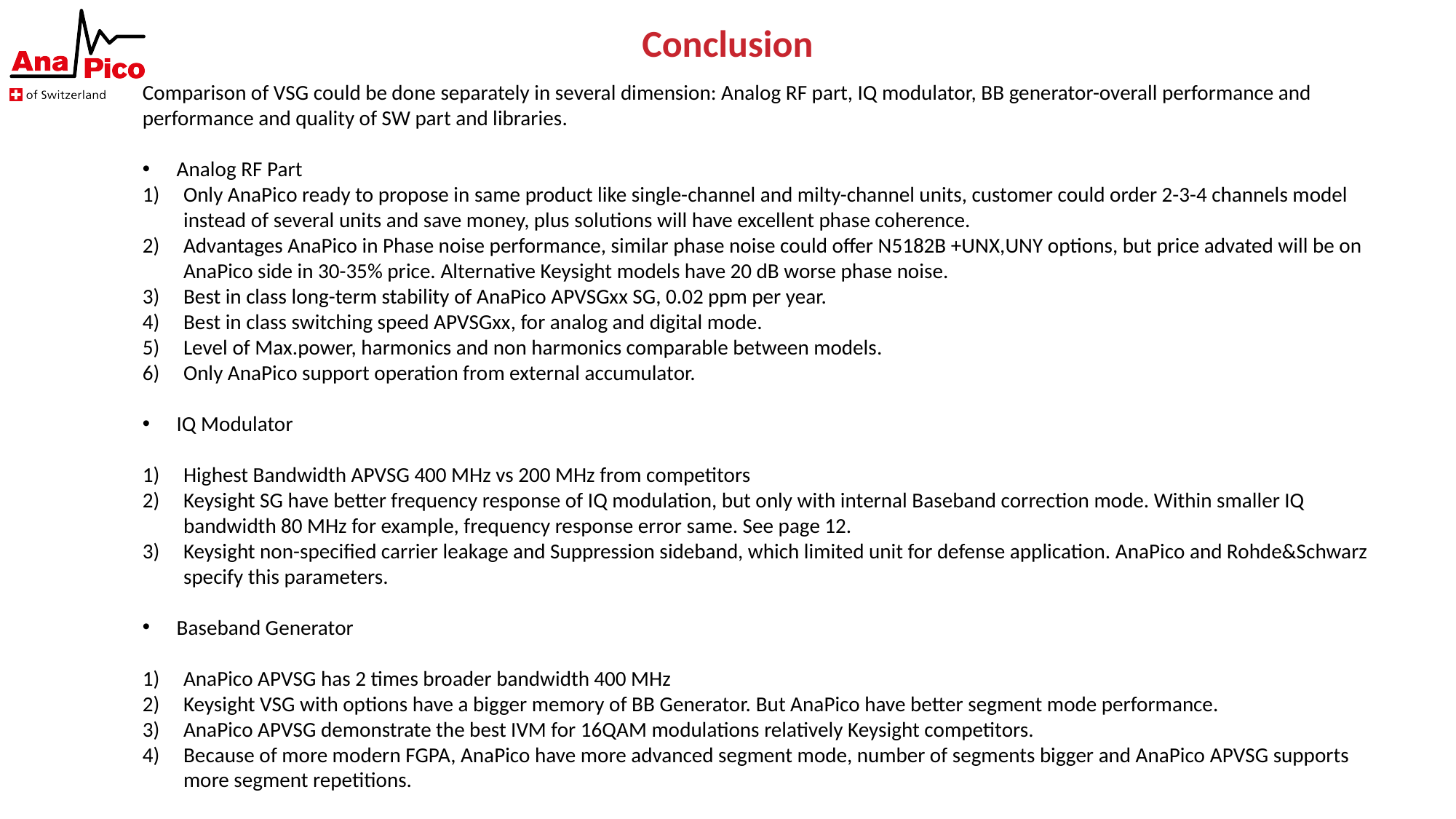

# Conclusion
Comparison of VSG could be done separately in several dimension: Analog RF part, IQ modulator, BB generator-overall performance and performance and quality of SW part and libraries.

Analog RF Part
Only AnaPico ready to propose in same product like single-channel and milty-channel units, customer could order 2-3-4 channels model instead of several units and save money, plus solutions will have excellent phase coherence.
Advantages AnaPico in Phase noise performance, similar phase noise could offer N5182B +UNX,UNY options, but price advated will be on AnaPico side in 30-35% price. Alternative Keysight models have 20 dB worse phase noise.
Best in class long-term stability of AnaPico APVSGxx SG, 0.02 ppm per year.
Best in class switching speed APVSGxx, for analog and digital mode.
Level of Max.power, harmonics and non harmonics comparable between models.
Only AnaPico support operation from external accumulator.

IQ Modulator

Highest Bandwidth APVSG 400 MHz vs 200 MHz from competitors
Keysight SG have better frequency response of IQ modulation, but only with internal Baseband correction mode. Within smaller IQ bandwidth 80 MHz for example, frequency response error same. See page 12.
Keysight non-specified carrier leakage and Suppression sideband, which limited unit for defense application. AnaPico and Rohde&Schwarz specify this parameters.

Baseband Generator

AnaPico APVSG has 2 times broader bandwidth 400 MHz
Keysight VSG with options have a bigger memory of BB Generator. But AnaPico have better segment mode performance.
AnaPico APVSG demonstrate the best IVM for 16QAM modulations relatively Keysight competitors.
Because of more modern FGPA, AnaPico have more advanced segment mode, number of segments bigger and AnaPico APVSG supports more segment repetitions.